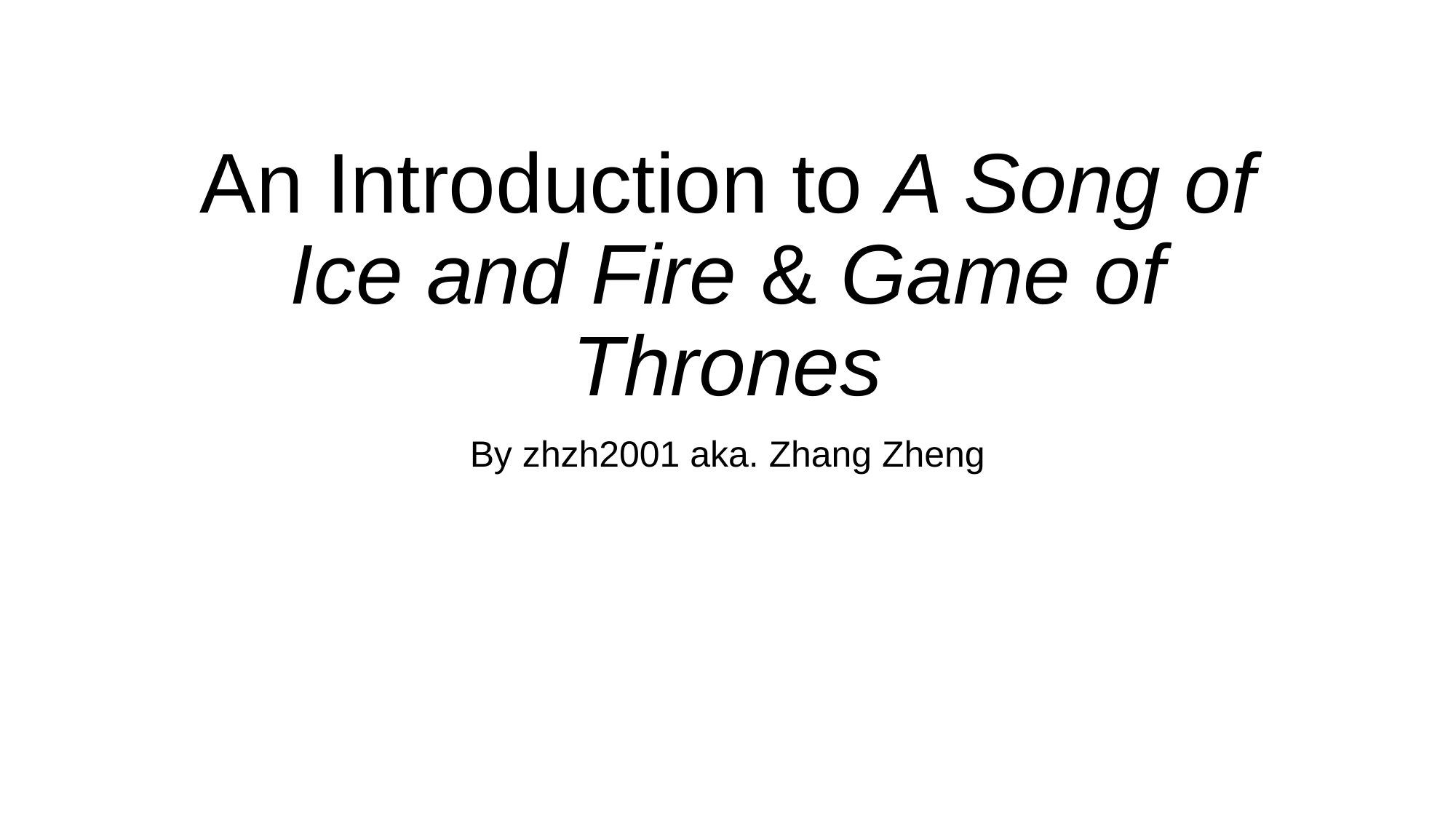

# An Introduction to A Song of Ice and Fire & Game of Thrones
By zhzh2001 aka. Zhang Zheng